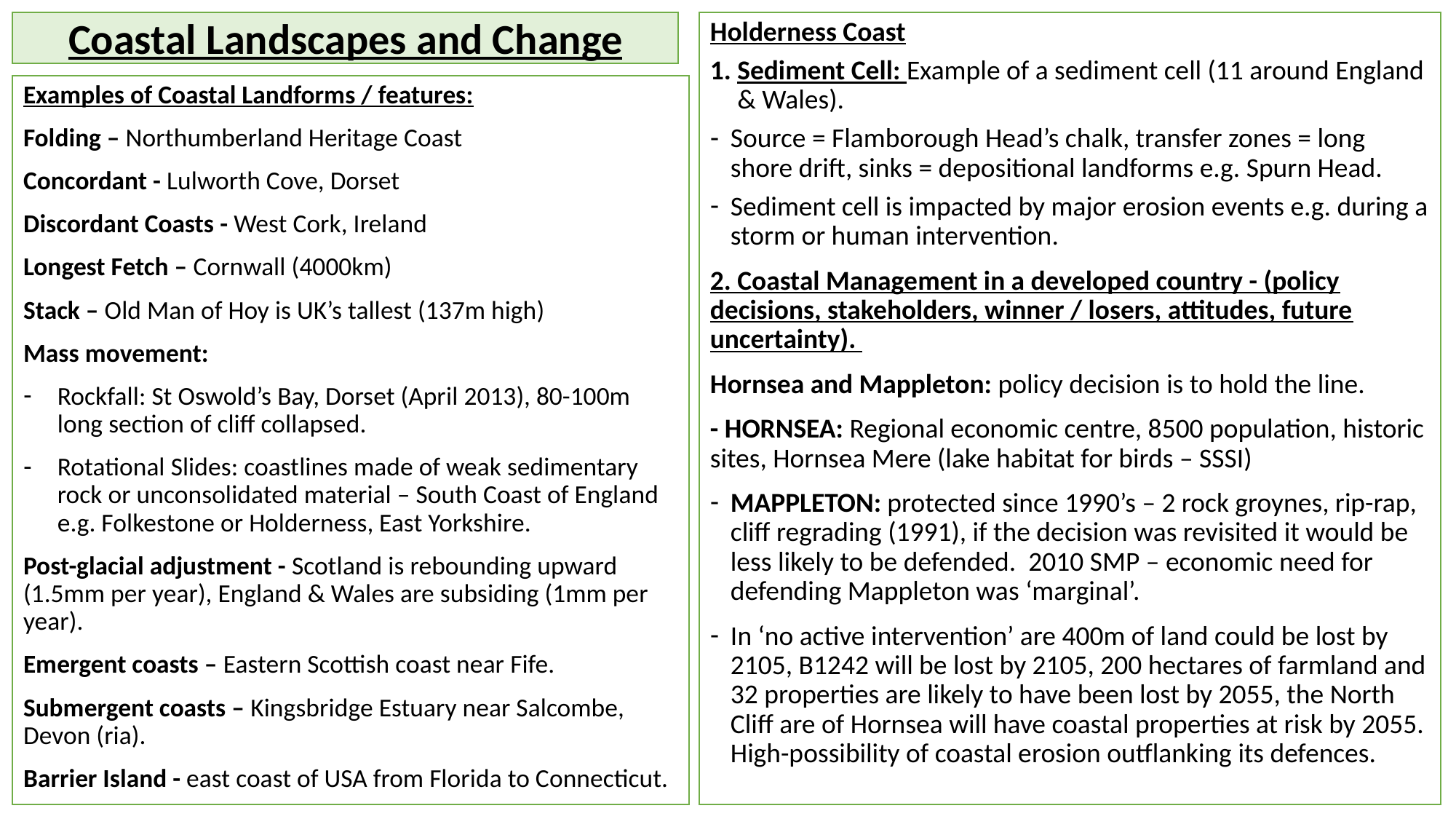

# Coastal Landscapes and Change
Holderness Coast
Sediment Cell: Example of a sediment cell (11 around England & Wales).
Source = Flamborough Head’s chalk, transfer zones = long shore drift, sinks = depositional landforms e.g. Spurn Head.
Sediment cell is impacted by major erosion events e.g. during a storm or human intervention.
2. Coastal Management in a developed country - (policy decisions, stakeholders, winner / losers, attitudes, future uncertainty).
Hornsea and Mappleton: policy decision is to hold the line.
- HORNSEA: Regional economic centre, 8500 population, historic sites, Hornsea Mere (lake habitat for birds – SSSI)
MAPPLETON: protected since 1990’s – 2 rock groynes, rip-rap, cliff regrading (1991), if the decision was revisited it would be less likely to be defended.  2010 SMP – economic need for defending Mappleton was ‘marginal’.
In ‘no active intervention’ are 400m of land could be lost by 2105, B1242 will be lost by 2105, 200 hectares of farmland and 32 properties are likely to have been lost by 2055, the North Cliff are of Hornsea will have coastal properties at risk by 2055. High-possibility of coastal erosion outflanking its defences.

Examples of Coastal Landforms / features:
Folding – Northumberland Heritage Coast
Concordant - Lulworth Cove, Dorset
Discordant Coasts - West Cork, Ireland
Longest Fetch – Cornwall (4000km)
Stack – Old Man of Hoy is UK’s tallest (137m high)
Mass movement:
Rockfall: St Oswold’s Bay, Dorset (April 2013), 80-100m long section of cliff collapsed.
Rotational Slides: coastlines made of weak sedimentary rock or unconsolidated material – South Coast of England e.g. Folkestone or Holderness, East Yorkshire.
Post-glacial adjustment - Scotland is rebounding upward (1.5mm per year), England & Wales are subsiding (1mm per year).
Emergent coasts – Eastern Scottish coast near Fife.
Submergent coasts – Kingsbridge Estuary near Salcombe, Devon (ria).
Barrier Island - east coast of USA from Florida to Connecticut.